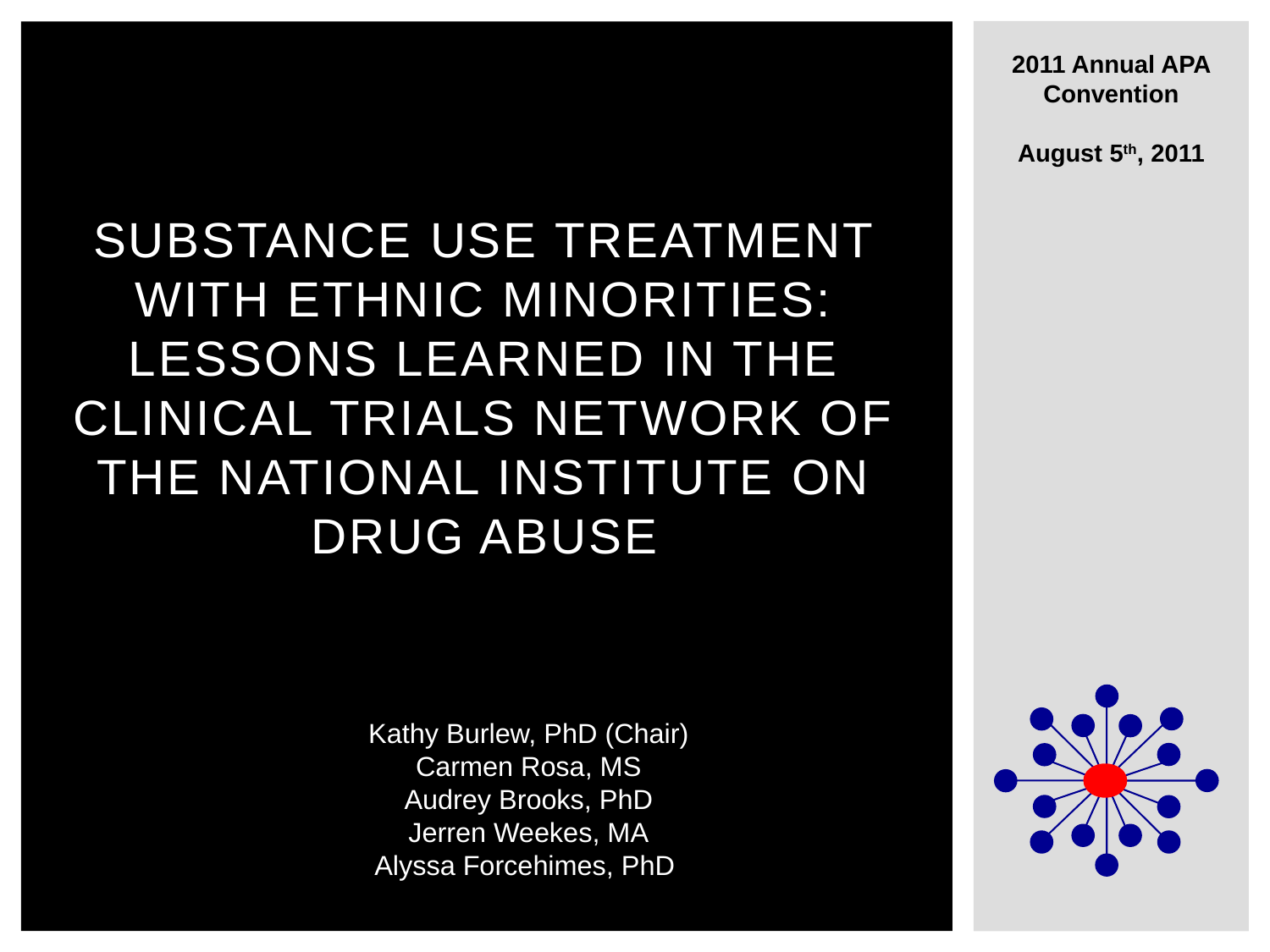

2011 Annual APA Convention

August 5th, 2011
# Substance Use Treatment with Ethnic Minorities: Lessons Learned in the Clinical Trials Network of the National Institute on Drug Abuse

Kathy Burlew, PhD (Chair)
Carmen Rosa, MS
Audrey Brooks, PhD
Jerren Weekes, MA
Alyssa Forcehimes, PhD